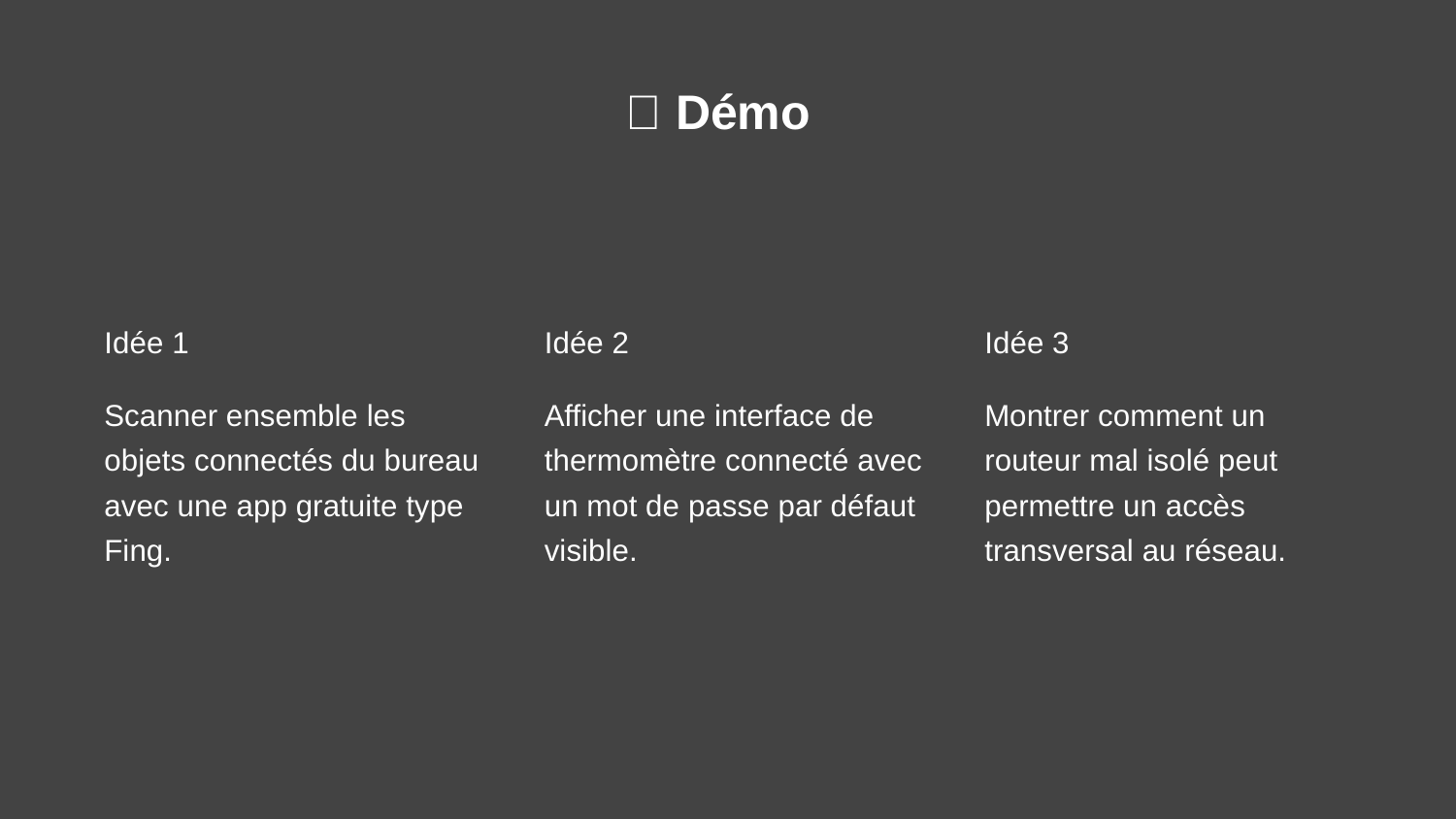

🧪 Démo
Idée 1
Idée 2
Idée 3
Scanner ensemble les objets connectés du bureau avec une app gratuite type Fing.
Afficher une interface de thermomètre connecté avec un mot de passe par défaut visible.
Montrer comment un routeur mal isolé peut permettre un accès transversal au réseau.